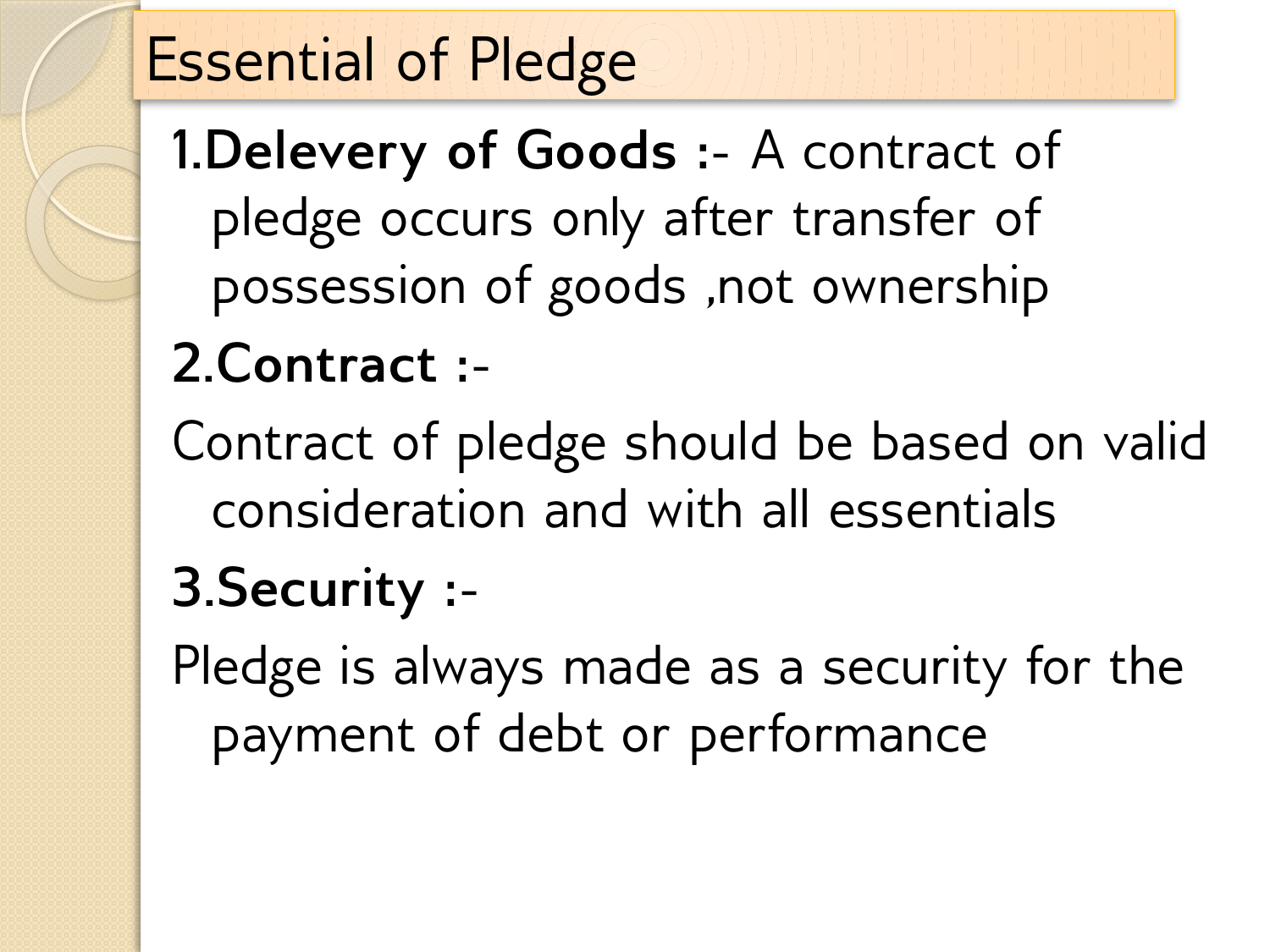

# Essential of Pledge
1.Delevery of Goods :- A contract of pledge occurs only after transfer of possession of goods ,not ownership
2.Contract :-
Contract of pledge should be based on valid consideration and with all essentials
3.Security :-
Pledge is always made as a security for the payment of debt or performance